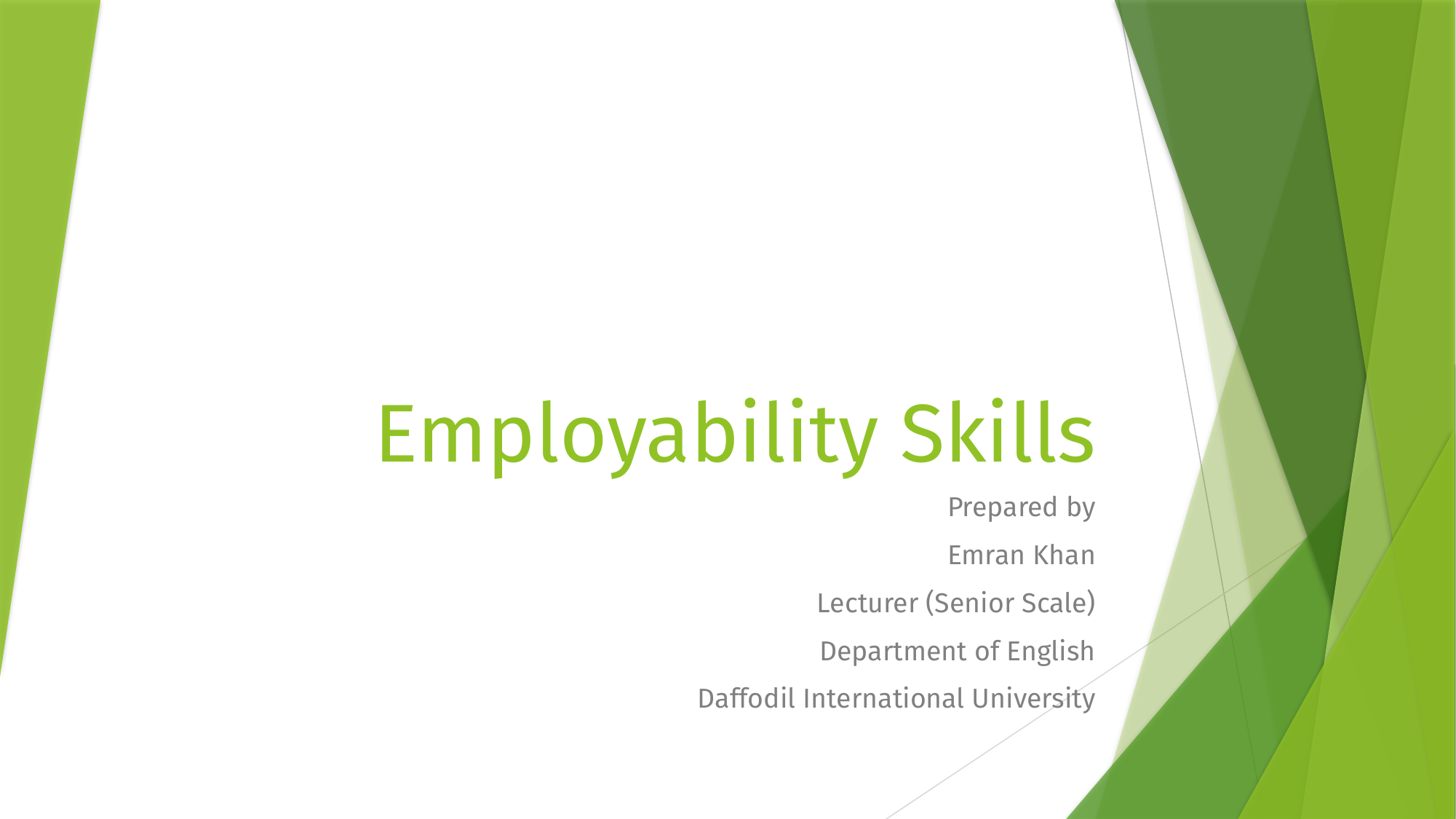

# Employability Skills
Prepared by
Emran Khan
Lecturer (Senior Scale)
Department of English
Daffodil International University